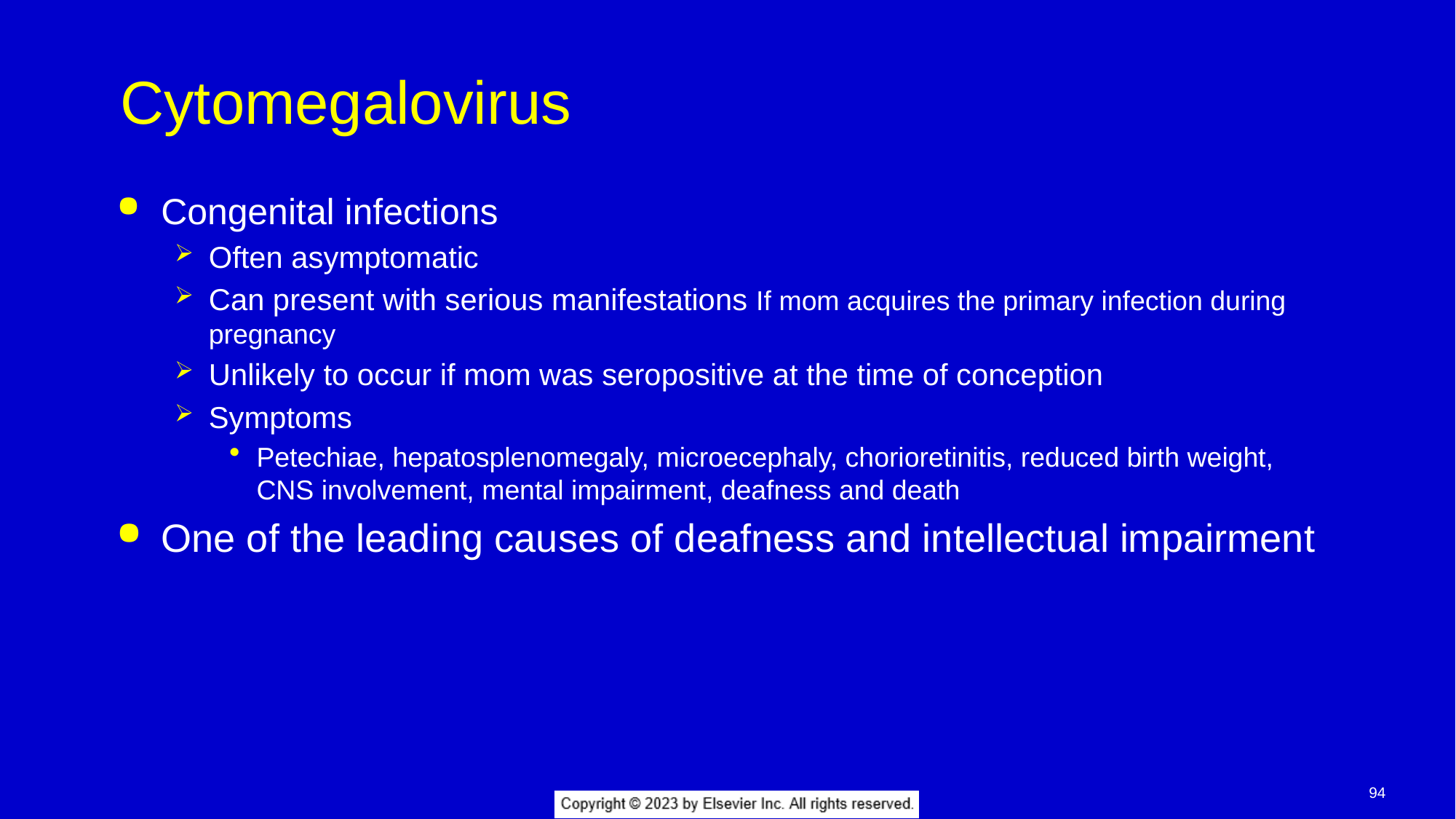

# Cytomegalovirus
Congenital infections
Often asymptomatic
Can present with serious manifestations If mom acquires the primary infection during pregnancy
Unlikely to occur if mom was seropositive at the time of conception
Symptoms
Petechiae, hepatosplenomegaly, microecephaly, chorioretinitis, reduced birth weight, CNS involvement, mental impairment, deafness and death
One of the leading causes of deafness and intellectual impairment